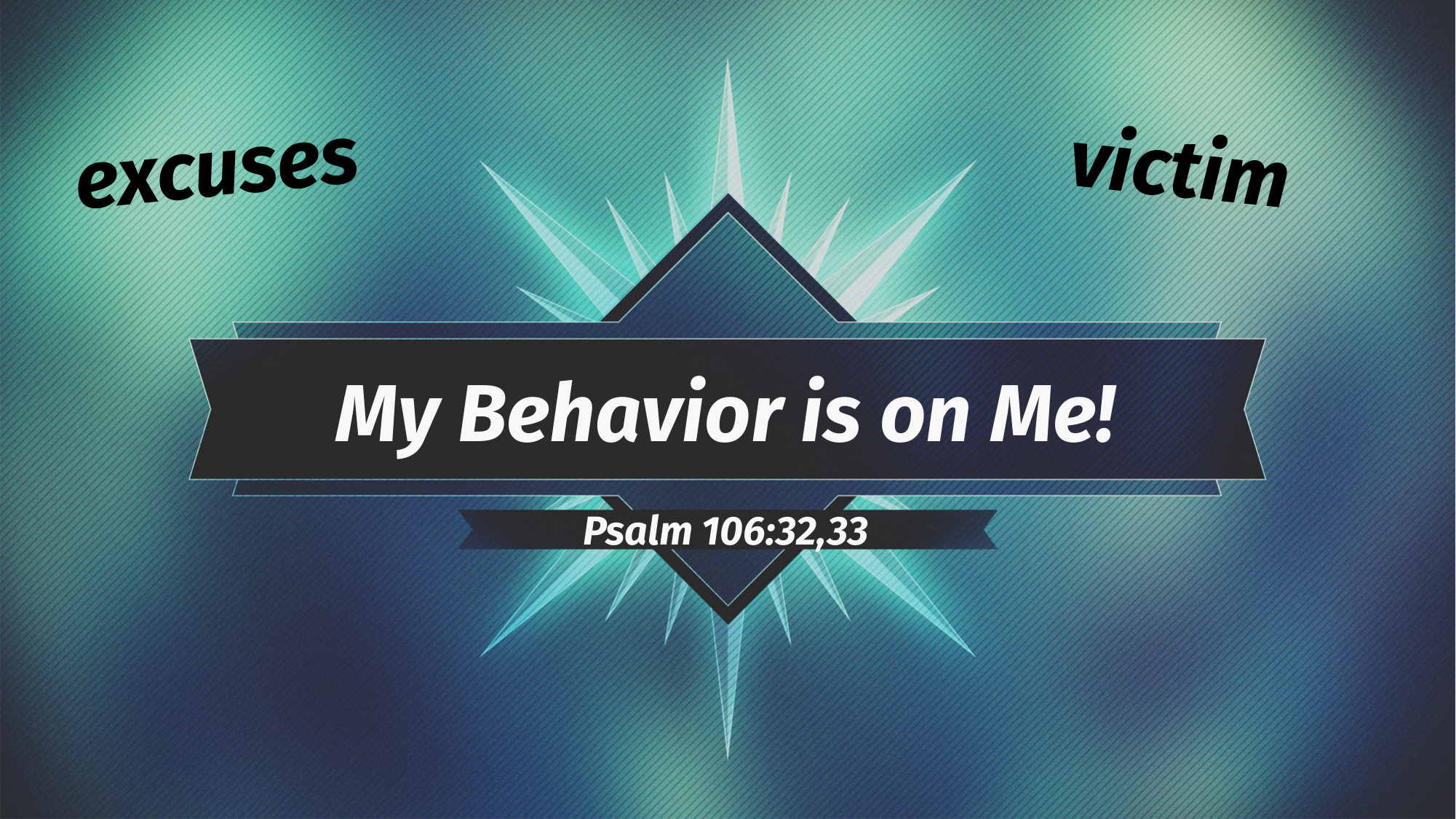

excuses
victim
# My Behavior is on Me!
Psalm 106:32,33